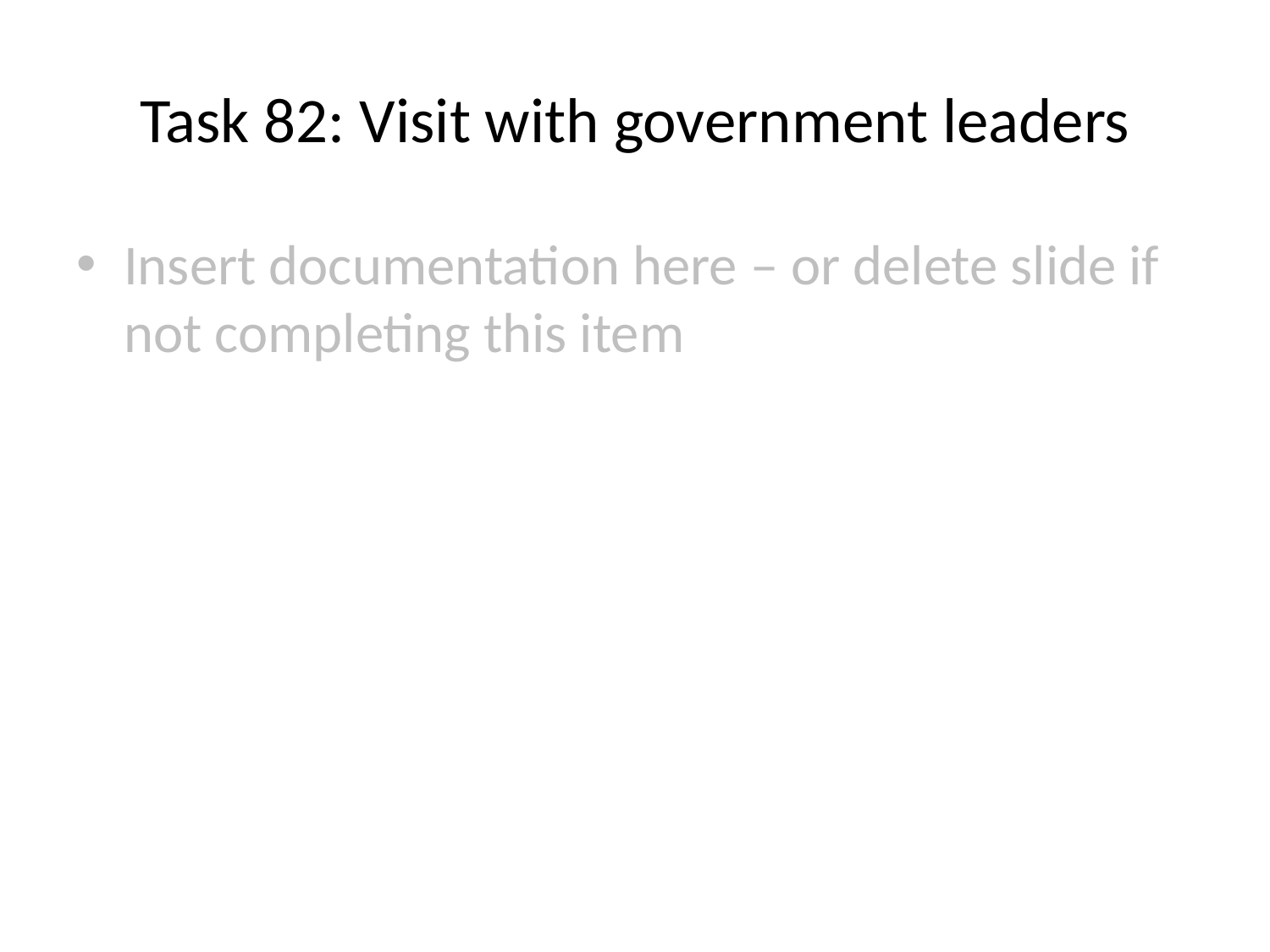

# Task 82: Visit with government leaders
Insert documentation here – or delete slide if not completing this item